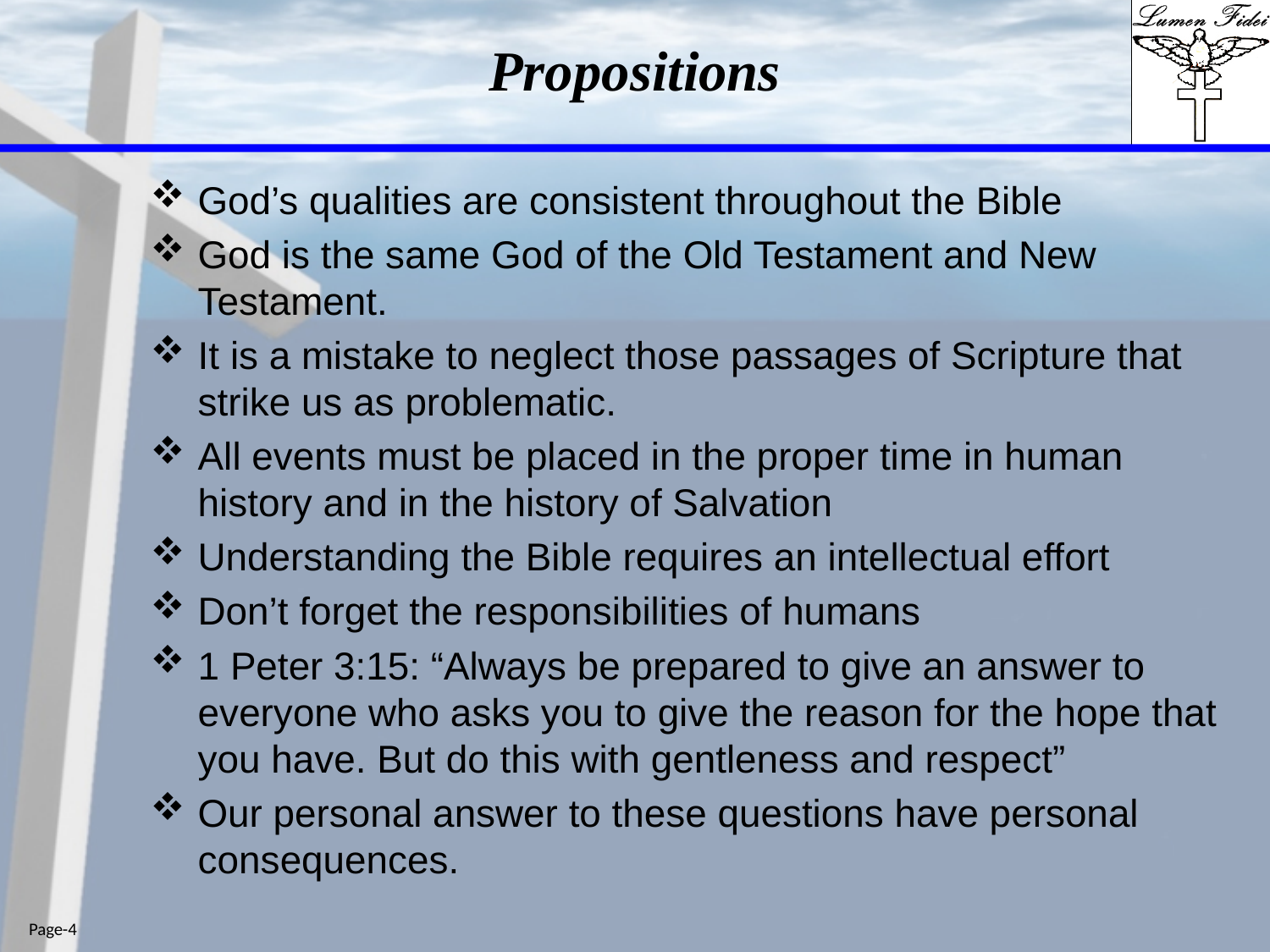

# Propositions
God’s qualities are consistent throughout the Bible
God is the same God of the Old Testament and New Testament.
It is a mistake to neglect those passages of Scripture that strike us as problematic.
All events must be placed in the proper time in human history and in the history of Salvation
Understanding the Bible requires an intellectual effort
Don’t forget the responsibilities of humans
1 Peter 3:15: “Always be prepared to give an answer to everyone who asks you to give the reason for the hope that you have. But do this with gentleness and respect”
Our personal answer to these questions have personal consequences.
Page-4